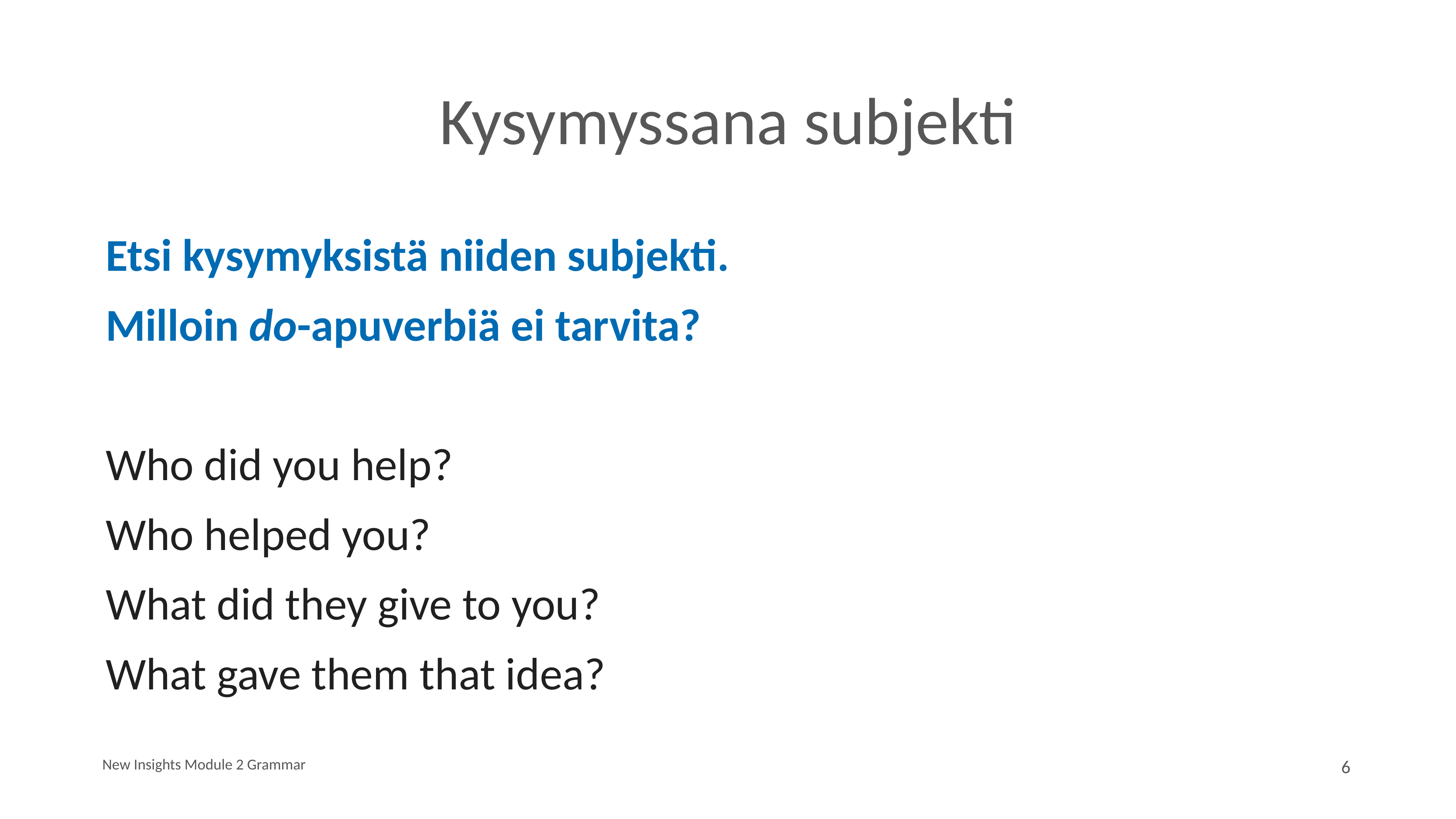

# Kysymyssana subjekti
Etsi kysymyksistä niiden subjekti.
Milloin do-apuverbiä ei tarvita?

Who did you help?
Who helped you?
What did they give to you?
What gave them that idea?
New Insights Module 2 Grammar
6